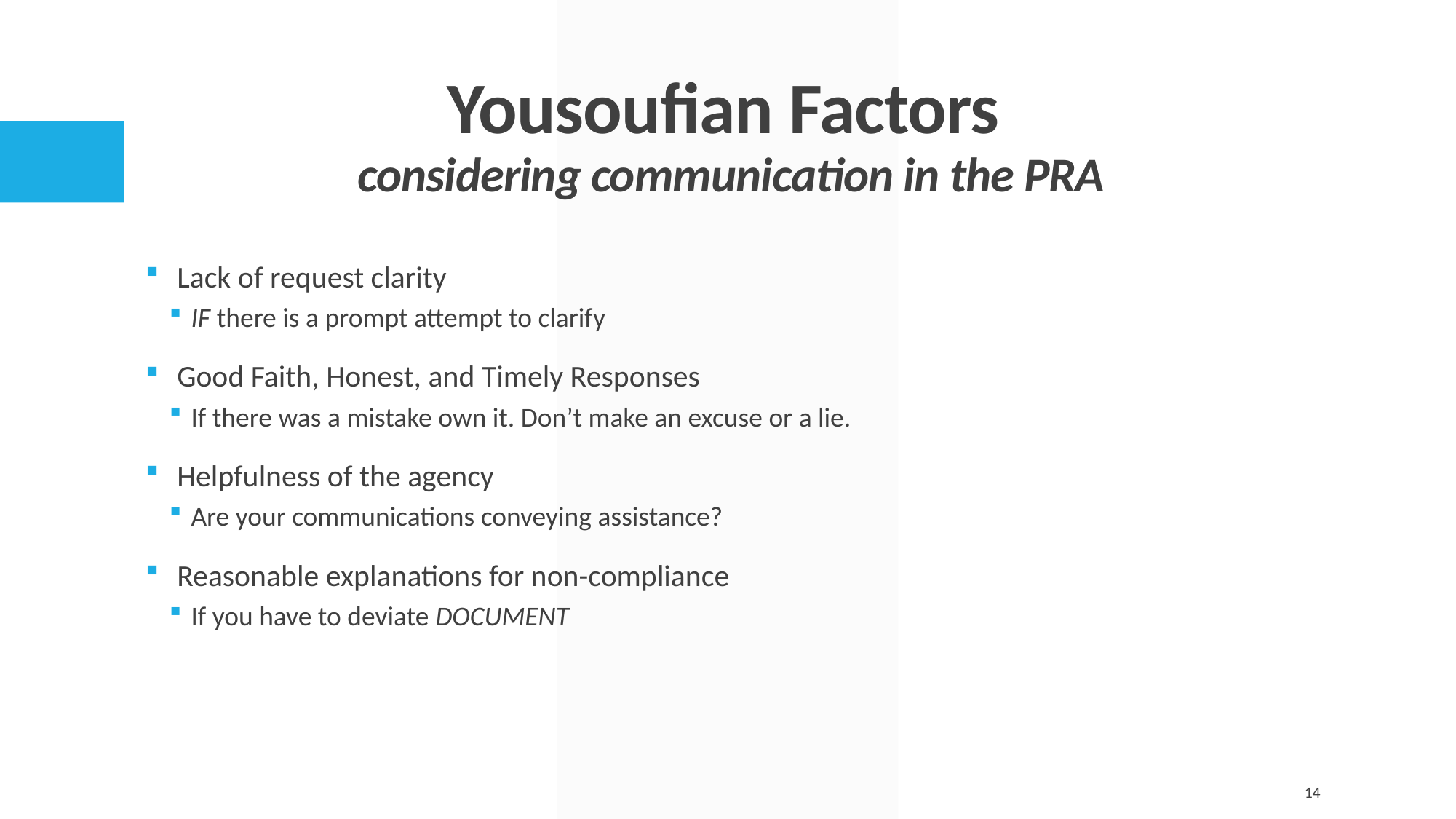

# Yousoufian Factors considering communication in the PRA
Lack of request clarity
IF there is a prompt attempt to clarify
Good Faith, Honest, and Timely Responses
If there was a mistake own it. Don’t make an excuse or a lie.
Helpfulness of the agency
Are your communications conveying assistance?
Reasonable explanations for non-compliance
If you have to deviate DOCUMENT
14